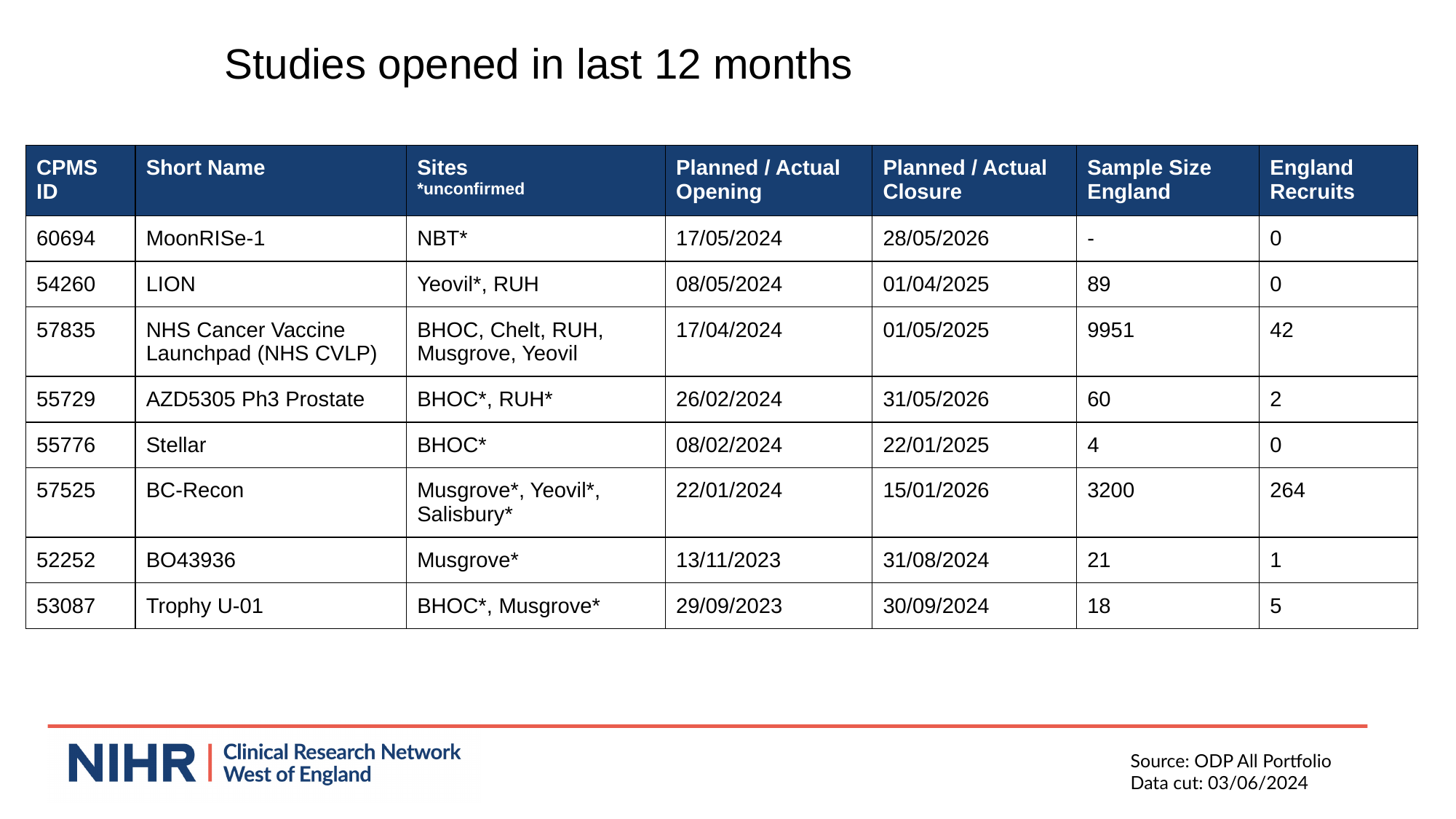

Studies opened in last 12 months
| CPMS ID | Short Name | Sites \*unconfirmed | Planned / Actual Opening | Planned / Actual Closure | Sample Size England | England Recruits |
| --- | --- | --- | --- | --- | --- | --- |
| 60694 | MoonRISe-1 | NBT\* | 17/05/2024 | 28/05/2026 | - | 0 |
| 54260 | LION | Yeovil\*, RUH | 08/05/2024 | 01/04/2025 | 89 | 0 |
| 57835 | NHS Cancer Vaccine Launchpad (NHS CVLP) | BHOC, Chelt, RUH, Musgrove, Yeovil | 17/04/2024 | 01/05/2025 | 9951 | 42 |
| 55729 | AZD5305 Ph3 Prostate | BHOC\*, RUH\* | 26/02/2024 | 31/05/2026 | 60 | 2 |
| 55776 | Stellar | BHOC\* | 08/02/2024 | 22/01/2025 | 4 | 0 |
| 57525 | BC-Recon | Musgrove\*, Yeovil\*, Salisbury\* | 22/01/2024 | 15/01/2026 | 3200 | 264 |
| 52252 | BO43936 | Musgrove\* | 13/11/2023 | 31/08/2024 | 21 | 1 |
| 53087 | Trophy U-01 | BHOC\*, Musgrove\* | 29/09/2023 | 30/09/2024 | 18 | 5 |
Source: ODP All Portfolio
Data cut: 03/06/2024